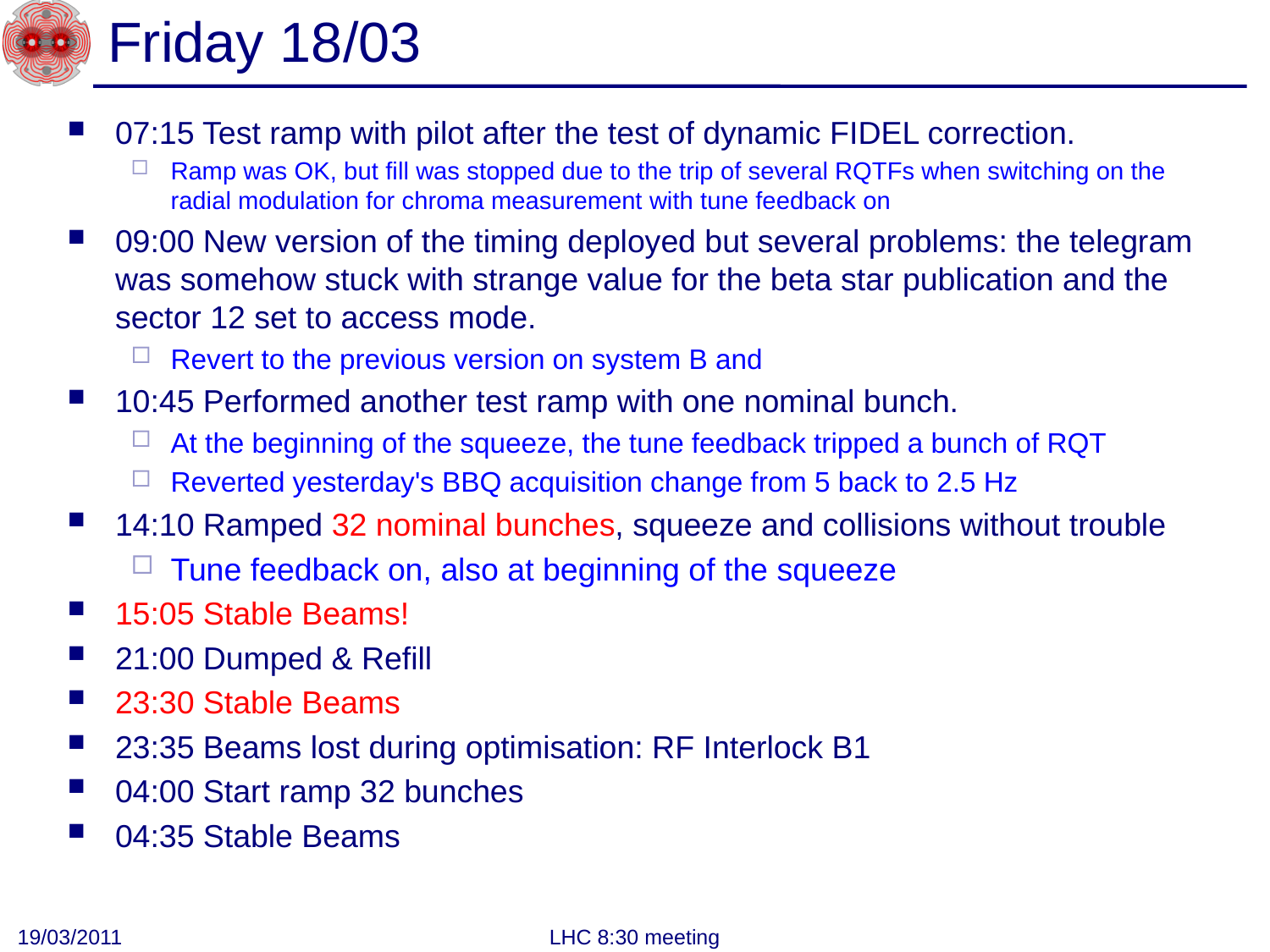

# Friday 18/03
07:15 Test ramp with pilot after the test of dynamic FIDEL correction.
Ramp was OK, but fill was stopped due to the trip of several RQTFs when switching on the radial modulation for chroma measurement with tune feedback on
09:00 New version of the timing deployed but several problems: the telegram was somehow stuck with strange value for the beta star publication and the sector 12 set to access mode.
Revert to the previous version on system B and
10:45 Performed another test ramp with one nominal bunch.
At the beginning of the squeeze, the tune feedback tripped a bunch of RQT
Reverted yesterday's BBQ acquisition change from 5 back to 2.5 Hz
14:10 Ramped 32 nominal bunches, squeeze and collisions without trouble
Tune feedback on, also at beginning of the squeeze
15:05 Stable Beams!
21:00 Dumped & Refill
23:30 Stable Beams
23:35 Beams lost during optimisation: RF Interlock B1
04:00 Start ramp 32 bunches
04:35 Stable Beams

19/03/2011
LHC 8:30 meeting